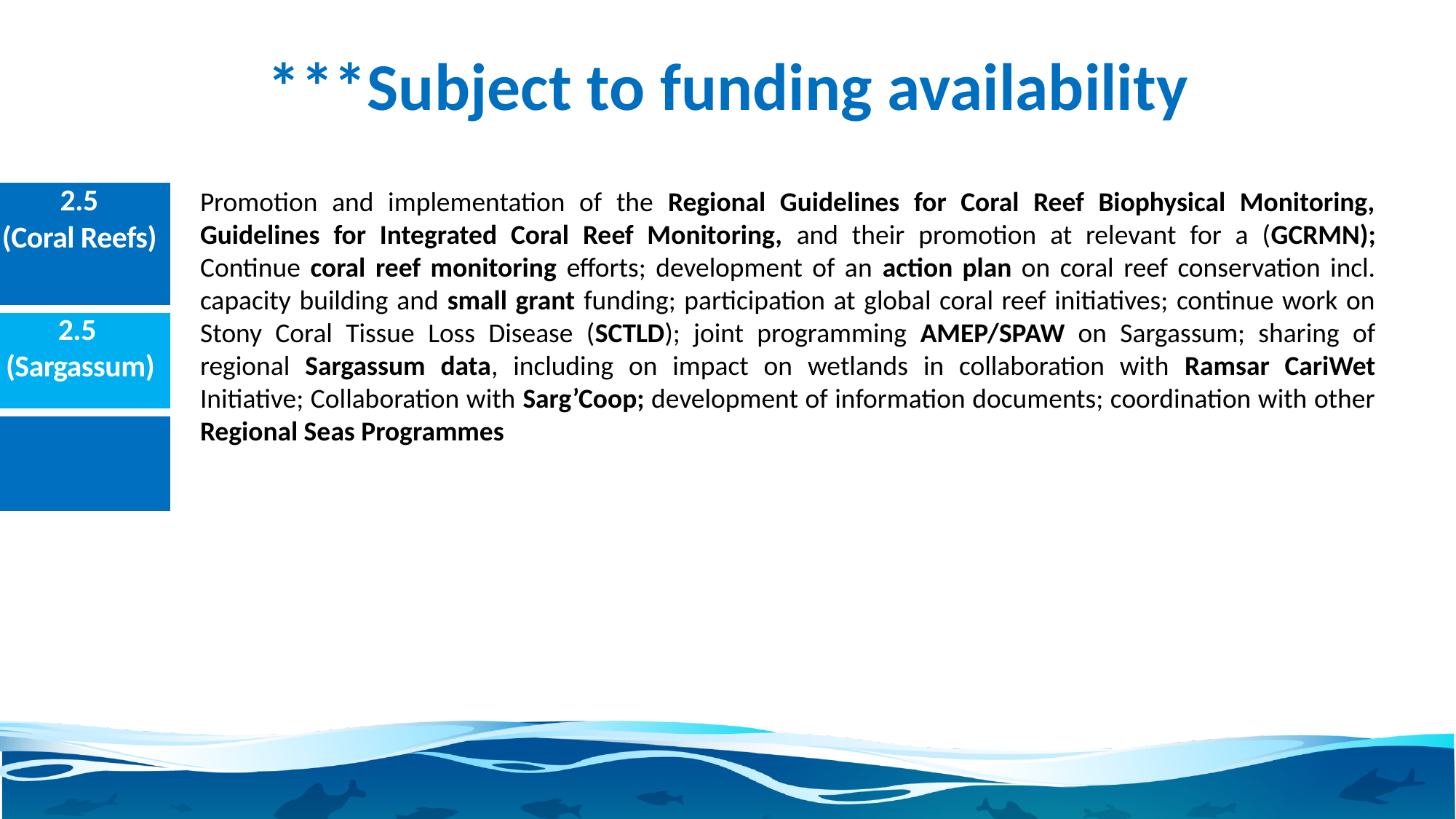

# ***Subject to funding availability
| 2.5 (Coral Reefs) |
| --- |
| 2.5 (Sargassum) |
|  |
Promotion and implementation of the Regional Guidelines for Coral Reef Biophysical Monitoring, Guidelines for Integrated Coral Reef Monitoring, and their promotion at relevant for a (GCRMN); Continue coral reef monitoring efforts; development of an action plan on coral reef conservation incl. capacity building and small grant funding; participation at global coral reef initiatives; continue work on Stony Coral Tissue Loss Disease (SCTLD); joint programming AMEP/SPAW on Sargassum; sharing of regional Sargassum data, including on impact on wetlands in collaboration with Ramsar CariWet Initiative; Collaboration with Sarg’Coop; development of information documents; coordination with other Regional Seas Programmes